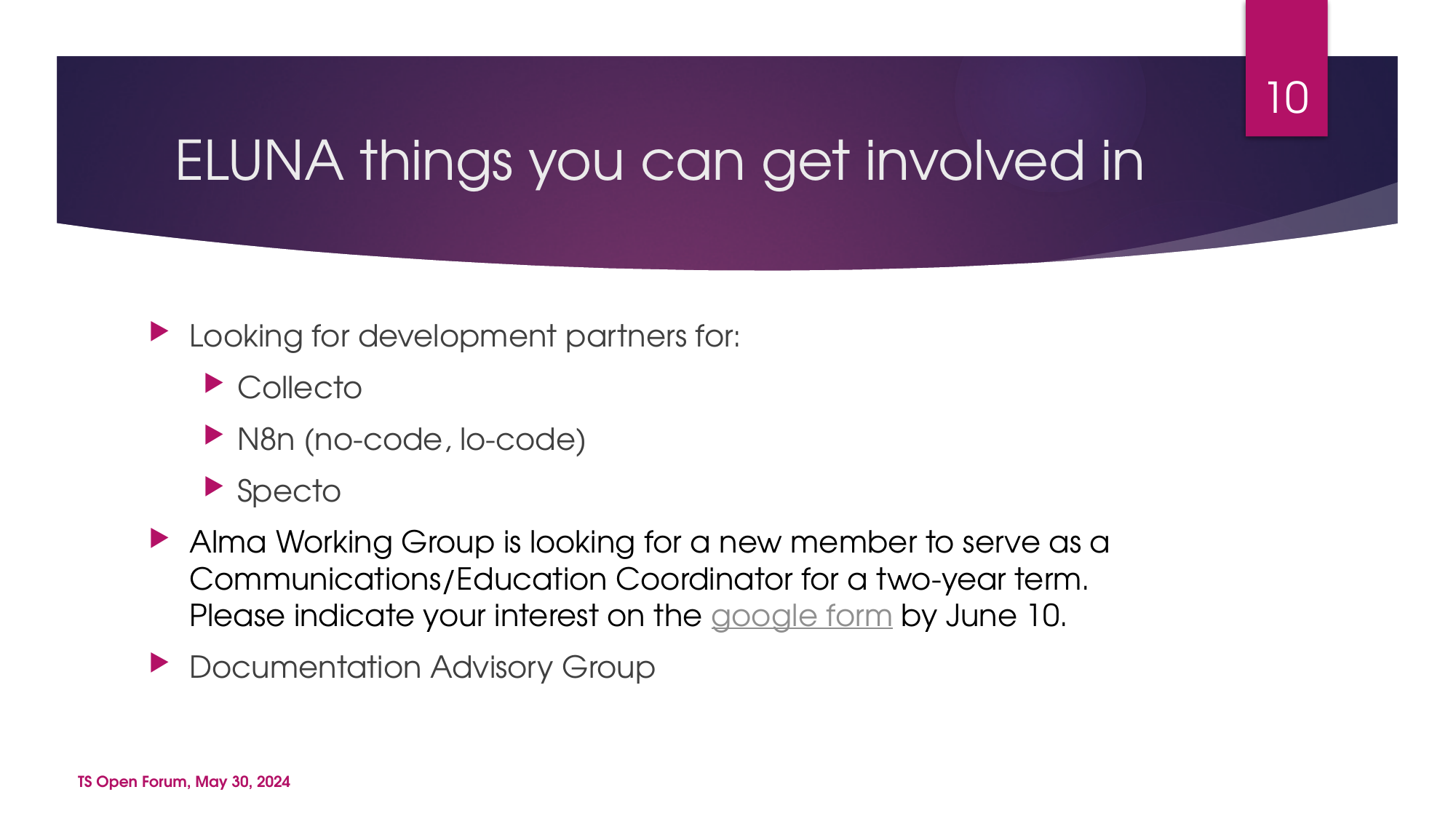

10
# ELUNA things you can get involved in
Looking for development partners for:
Collecto
N8n (no-code, lo-code)
Specto
Alma Working Group is looking for a new member to serve as a Communications/Education Coordinator for a two-year term. Please indicate your interest on the google form by June 10.
Documentation Advisory Group
TS Open Forum, May 30, 2024